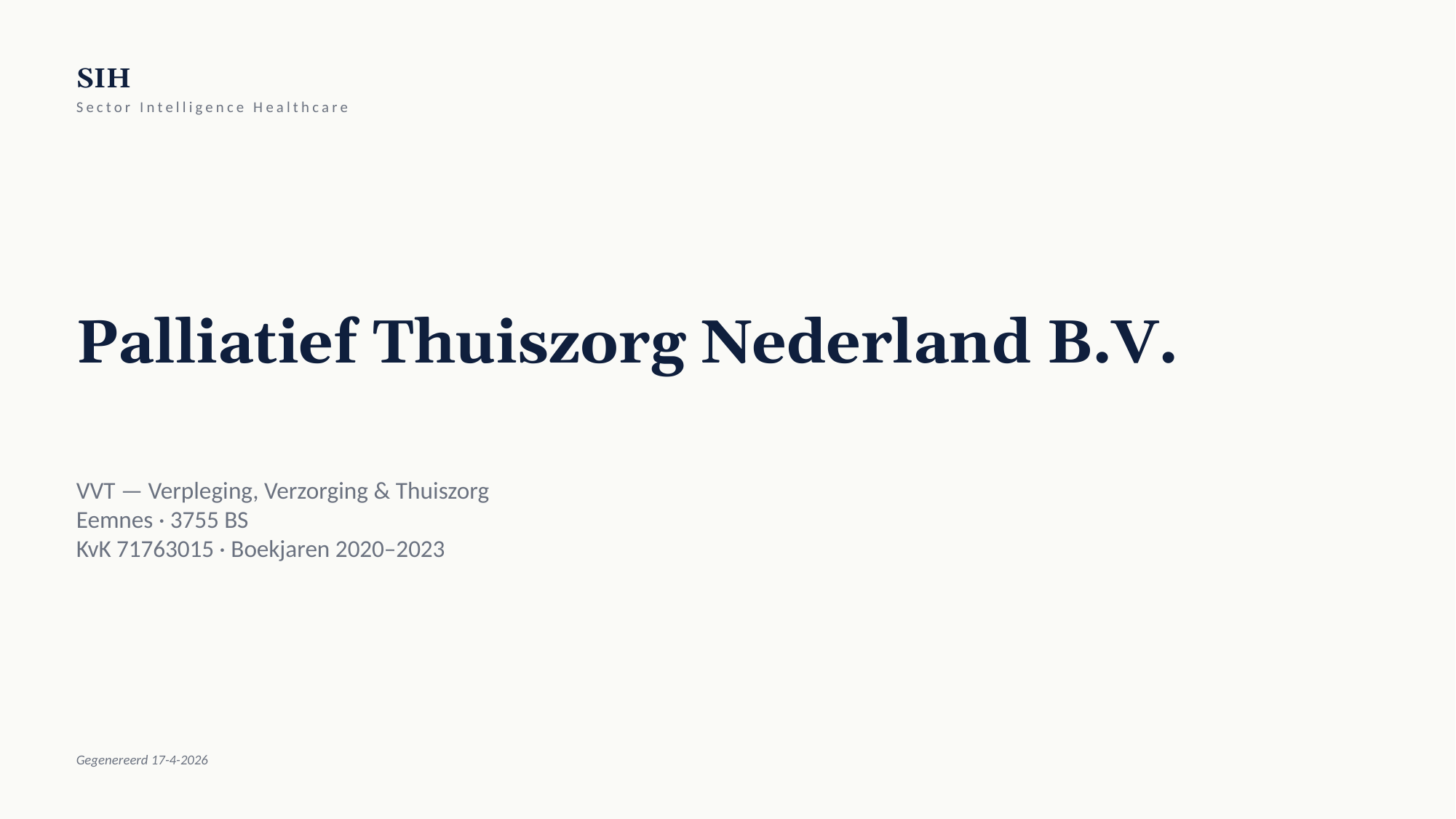

SIH
Sector Intelligence Healthcare
Palliatief Thuiszorg Nederland B.V.
VVT — Verpleging, Verzorging & Thuiszorg
Eemnes · 3755 BS
KvK 71763015 · Boekjaren 2020–2023
Gegenereerd 17-4-2026